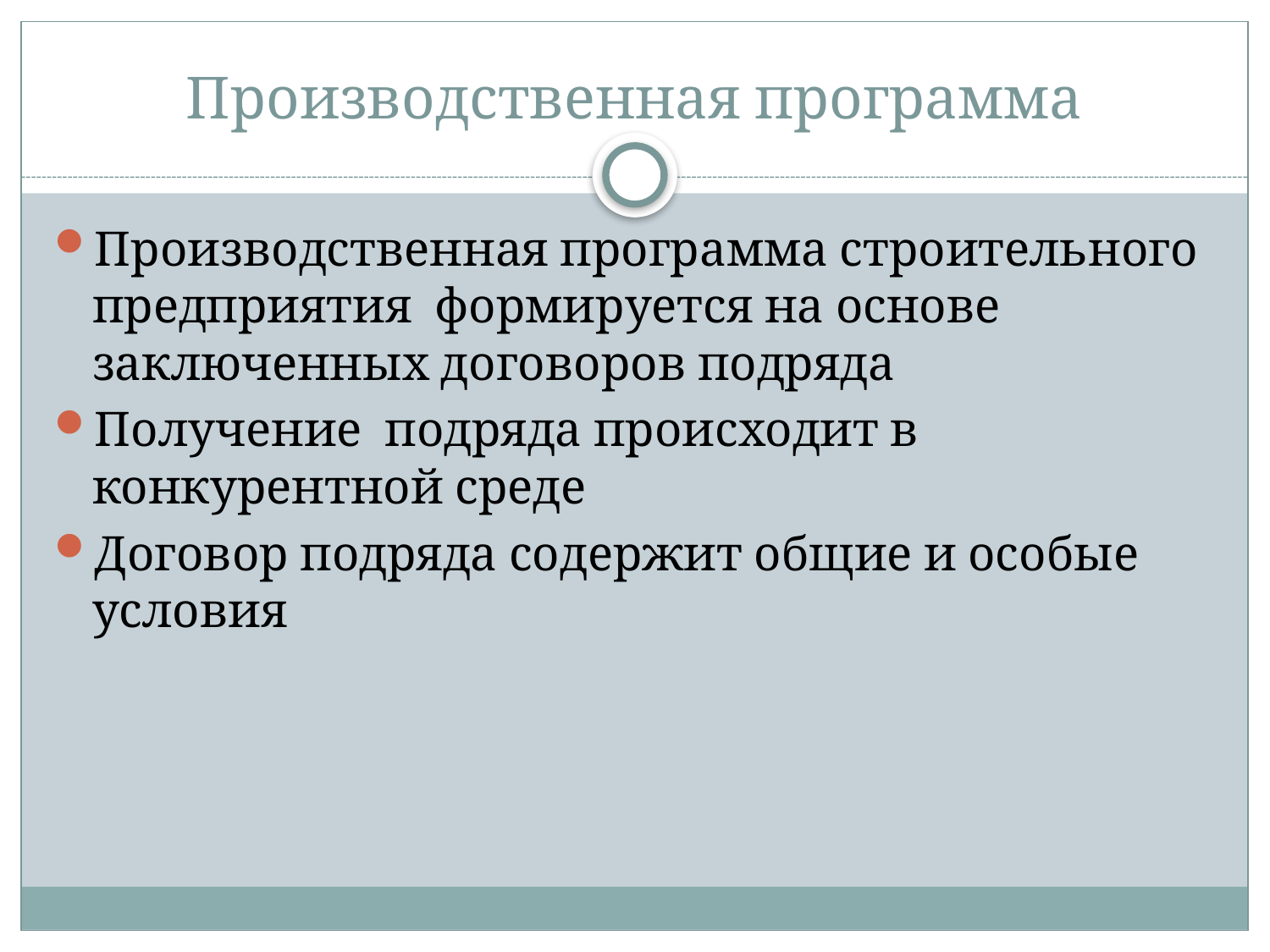

# Производственная программа
Производственная программа строительного предприятия  формируется на основе заключенных договоров подряда
Получение  подряда происходит в конкурентной среде
Договор подряда содержит общие и особые условия